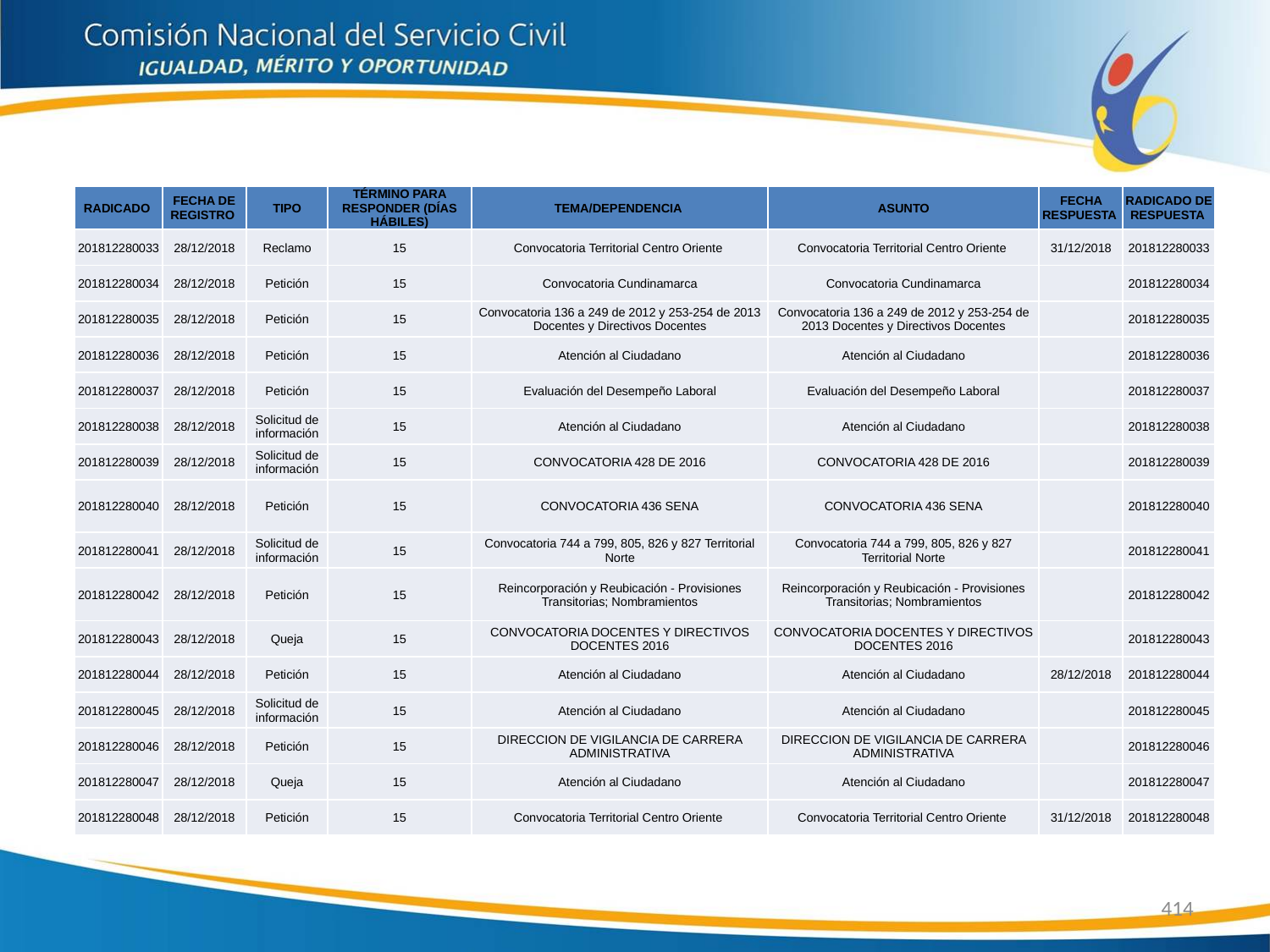

| RADICADO | FECHA DE REGISTRO | TIPO | TÉRMINO PARA RESPONDER (DÍAS HÁBILES) | TEMA/DEPENDENCIA | ASUNTO | FECHA RESPUESTA | RADICADO DE RESPUESTA |
| --- | --- | --- | --- | --- | --- | --- | --- |
| 201812280033 | 28/12/2018 | Reclamo | 15 | Convocatoria Territorial Centro Oriente | Convocatoria Territorial Centro Oriente | 31/12/2018 | 201812280033 |
| 201812280034 | 28/12/2018 | Petición | 15 | Convocatoria Cundinamarca | Convocatoria Cundinamarca |  | 201812280034 |
| 201812280035 | 28/12/2018 | Petición | 15 | Convocatoria 136 a 249 de 2012 y 253-254 de 2013 Docentes y Directivos Docentes | Convocatoria 136 a 249 de 2012 y 253-254 de 2013 Docentes y Directivos Docentes |  | 201812280035 |
| 201812280036 | 28/12/2018 | Petición | 15 | Atención al Ciudadano | Atención al Ciudadano |  | 201812280036 |
| 201812280037 | 28/12/2018 | Petición | 15 | Evaluación del Desempeño Laboral | Evaluación del Desempeño Laboral |  | 201812280037 |
| 201812280038 | 28/12/2018 | Solicitud de información | 15 | Atención al Ciudadano | Atención al Ciudadano |  | 201812280038 |
| 201812280039 | 28/12/2018 | Solicitud de información | 15 | CONVOCATORIA 428 DE 2016 | CONVOCATORIA 428 DE 2016 |  | 201812280039 |
| 201812280040 | 28/12/2018 | Petición | 15 | CONVOCATORIA 436 SENA | CONVOCATORIA 436 SENA |  | 201812280040 |
| 201812280041 | 28/12/2018 | Solicitud de información | 15 | Convocatoria 744 a 799, 805, 826 y 827 Territorial Norte | Convocatoria 744 a 799, 805, 826 y 827 Territorial Norte |  | 201812280041 |
| 201812280042 | 28/12/2018 | Petición | 15 | Reincorporación y Reubicación - Provisiones Transitorias; Nombramientos | Reincorporación y Reubicación - Provisiones Transitorias; Nombramientos |  | 201812280042 |
| 201812280043 | 28/12/2018 | Queja | 15 | CONVOCATORIA DOCENTES Y DIRECTIVOS DOCENTES 2016 | CONVOCATORIA DOCENTES Y DIRECTIVOS DOCENTES 2016 |  | 201812280043 |
| 201812280044 | 28/12/2018 | Petición | 15 | Atención al Ciudadano | Atención al Ciudadano | 28/12/2018 | 201812280044 |
| 201812280045 | 28/12/2018 | Solicitud de información | 15 | Atención al Ciudadano | Atención al Ciudadano |  | 201812280045 |
| 201812280046 | 28/12/2018 | Petición | 15 | DIRECCION DE VIGILANCIA DE CARRERA ADMINISTRATIVA | DIRECCION DE VIGILANCIA DE CARRERA ADMINISTRATIVA |  | 201812280046 |
| 201812280047 | 28/12/2018 | Queja | 15 | Atención al Ciudadano | Atención al Ciudadano |  | 201812280047 |
| 201812280048 | 28/12/2018 | Petición | 15 | Convocatoria Territorial Centro Oriente | Convocatoria Territorial Centro Oriente | 31/12/2018 | 201812280048 |
414